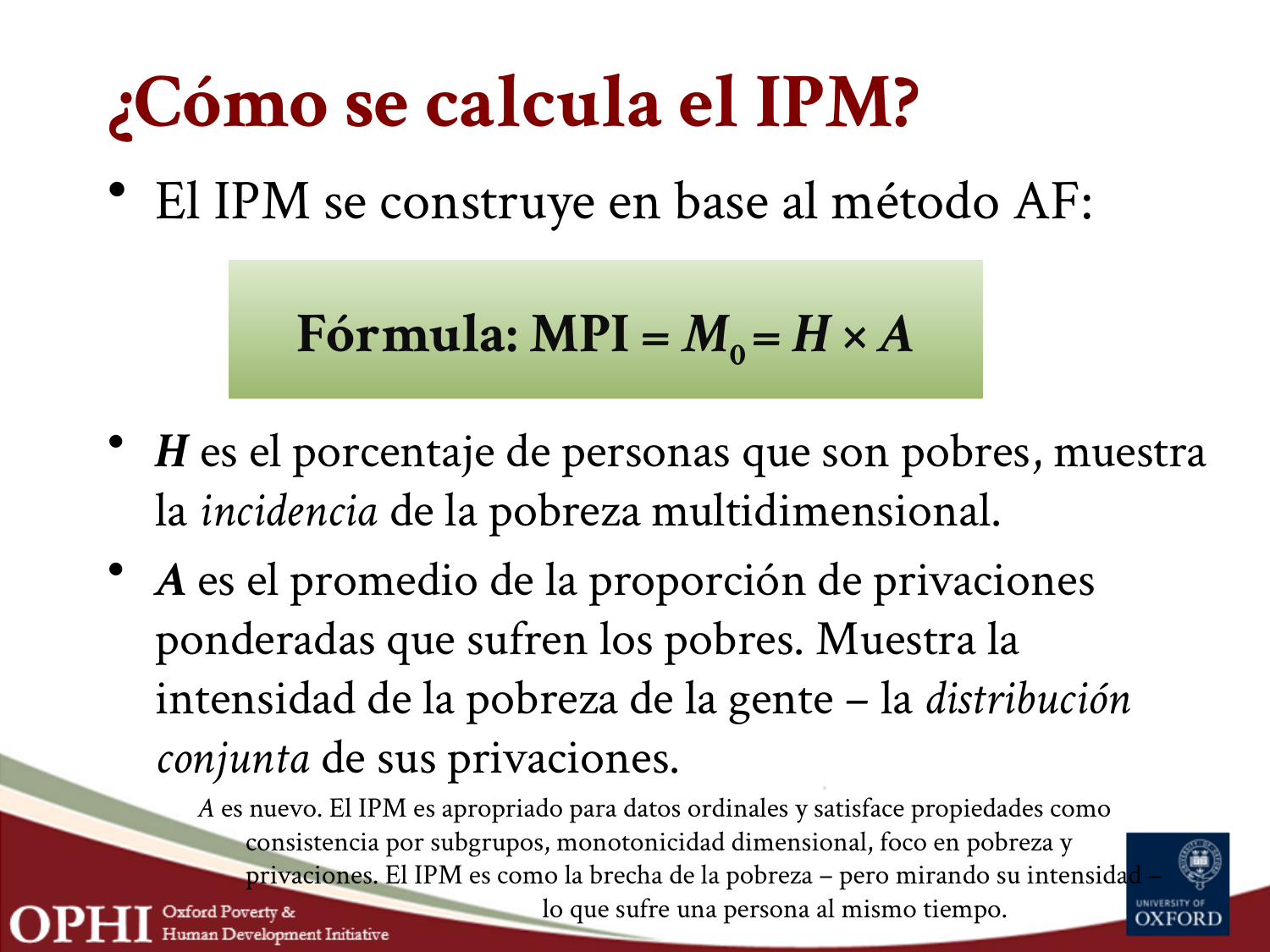

# ¿Cómo se calcula el IPM?
El IPM se construye en base al método AF:

H es el porcentaje de personas que son pobres, muestra la incidencia de la pobreza multidimensional.
A es el promedio de la proporción de privaciones ponderadas que sufren los pobres. Muestra la intensidad de la pobreza de la gente – la distribución conjunta de sus privaciones.
A es nuevo. El IPM es apropriado para datos ordinales y satisface propiedades como consistencia por subgrupos, monotonicidad dimensional, foco en pobreza y privaciones. El IPM es como la brecha de la pobreza – pero mirando su intensidad –
                                               lo que sufre una persona al mismo tiempo.

Fórmula: MPI = M0 = H × A